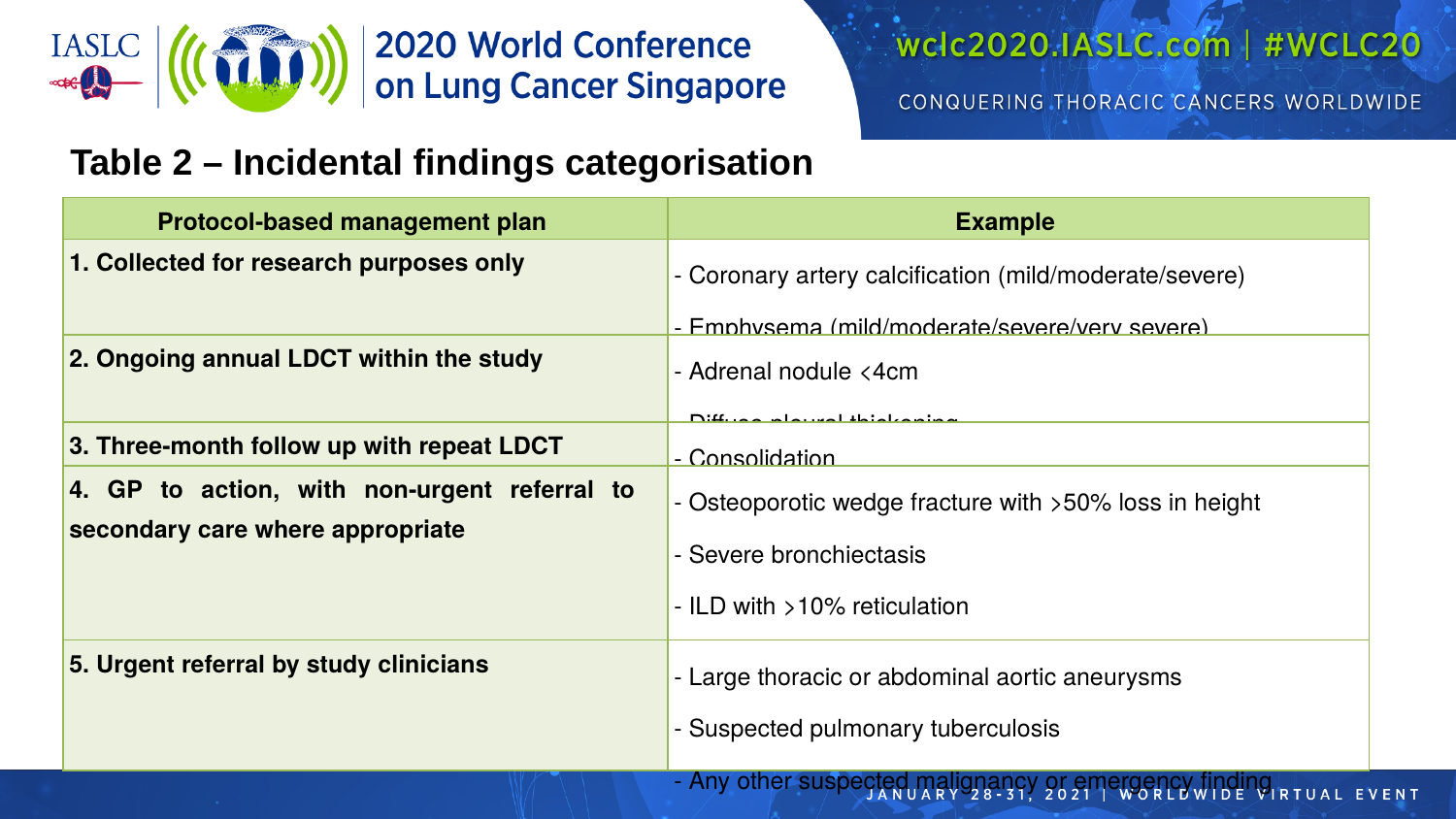

Table 2 – Incidental findings categorisation
| Protocol-based management plan | Example |
| --- | --- |
| 1. Collected for research purposes only | - Coronary artery calcification (mild/moderate/severe) - Emphysema (mild/moderate/severe/very severe) |
| 2. Ongoing annual LDCT within the study | - Adrenal nodule <4cm - Diffuse pleural thickening |
| 3. Three-month follow up with repeat LDCT | - Consolidation |
| 4. GP to action, with non-urgent referral to secondary care where appropriate | - Osteoporotic wedge fracture with >50% loss in height - Severe bronchiectasis - ILD with >10% reticulation - Bilateral pleural effusions |
| 5. Urgent referral by study clinicians | - Large thoracic or abdominal aortic aneurysms - Suspected pulmonary tuberculosis - Any other suspected malignancy or emergency finding |